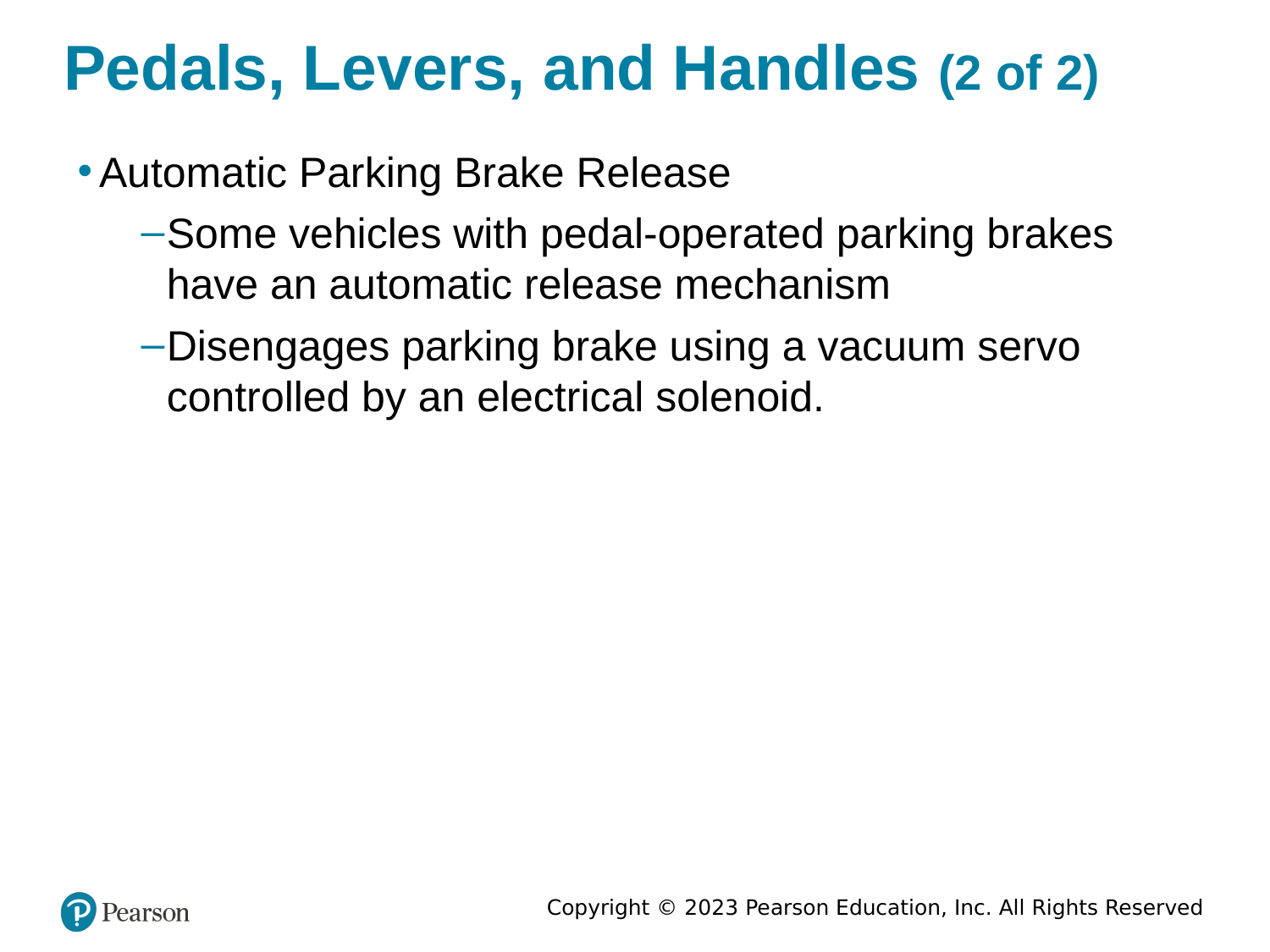

# Pedals, Levers, and Handles (2 of 2)
Automatic Parking Brake Release
Some vehicles with pedal-operated parking brakes have an automatic release mechanism
Disengages parking brake using a vacuum servo controlled by an electrical solenoid.